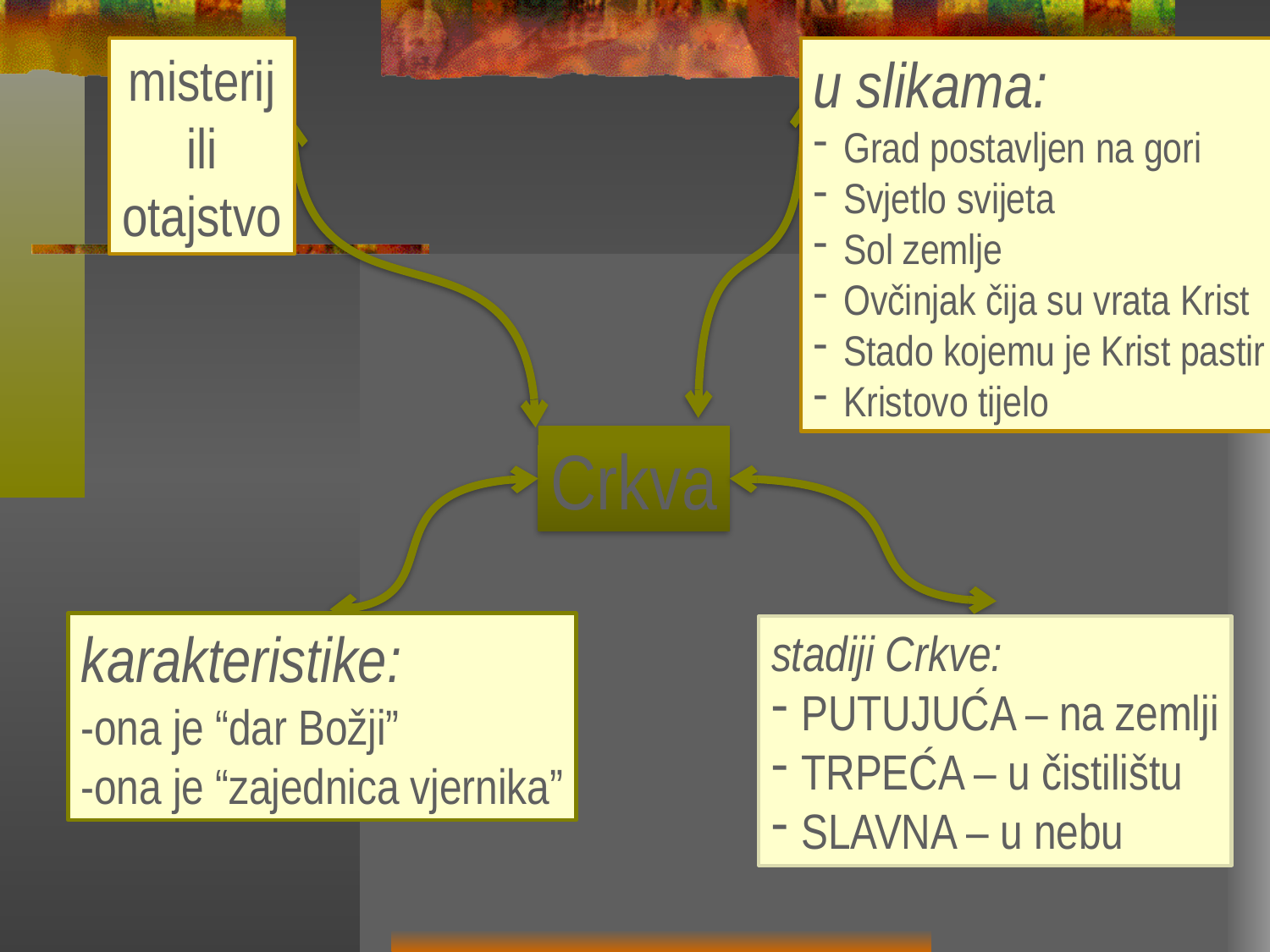

u slikama:
Grad postavljen na gori
Svjetlo svijeta
Sol zemlje
Ovčinjak čija su vrata Krist
Stado kojemu je Krist pastir
Kristovo tijelo
misterij
ili
otajstvo
Crkva
karakteristike:
-ona je “dar Božji”
-ona je “zajednica vjernika”
stadiji Crkve:
PUTUJUĆA – na zemlji
TRPEĆA – u čistilištu
SLAVNA – u nebu